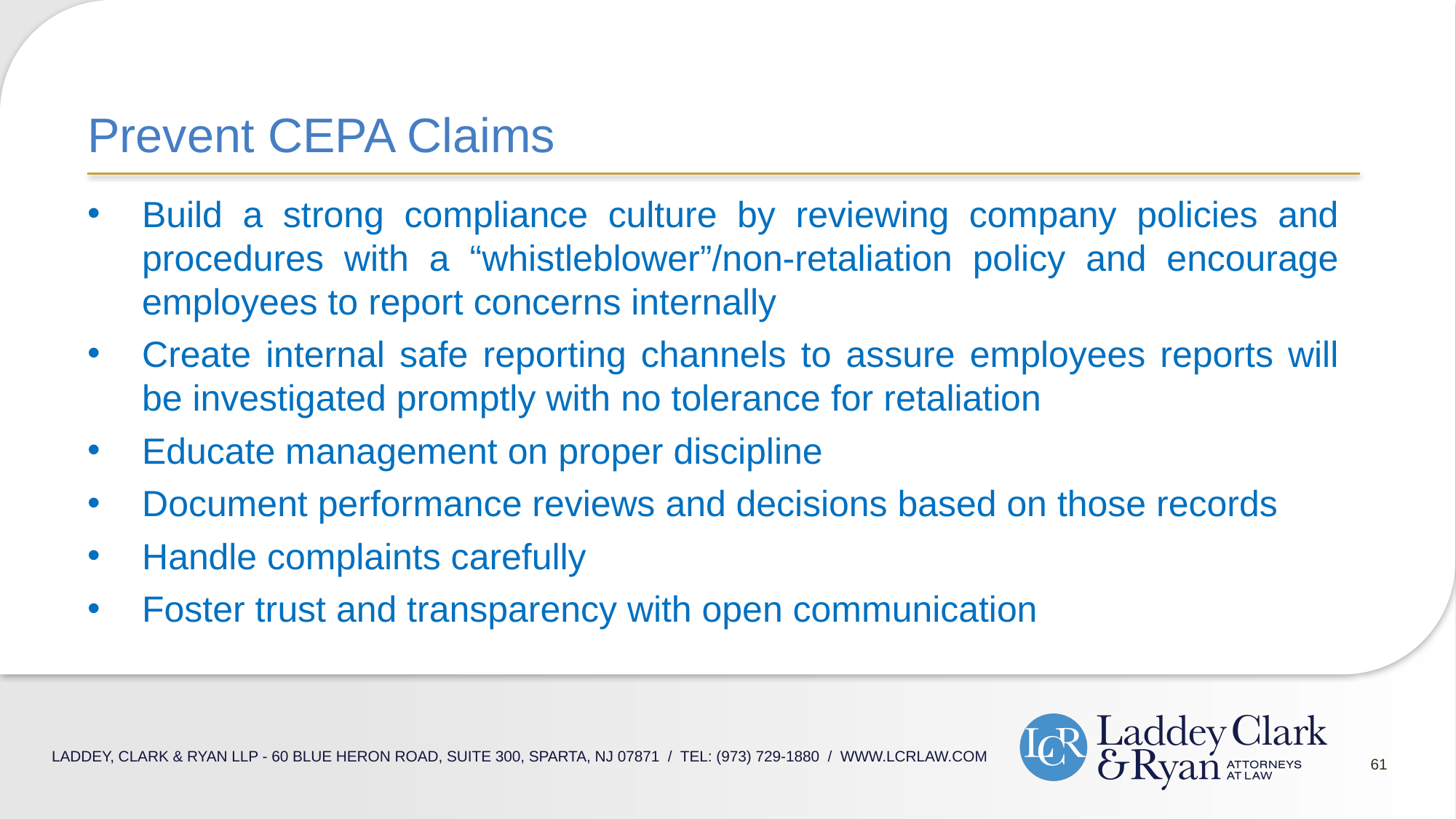

Prevent CEPA Claims
Build a strong compliance culture by reviewing company policies and procedures with a “whistleblower”/non-retaliation policy and encourage employees to report concerns internally
Create internal safe reporting channels to assure employees reports will be investigated promptly with no tolerance for retaliation
Educate management on proper discipline
Document performance reviews and decisions based on those records
Handle complaints carefully
Foster trust and transparency with open communication